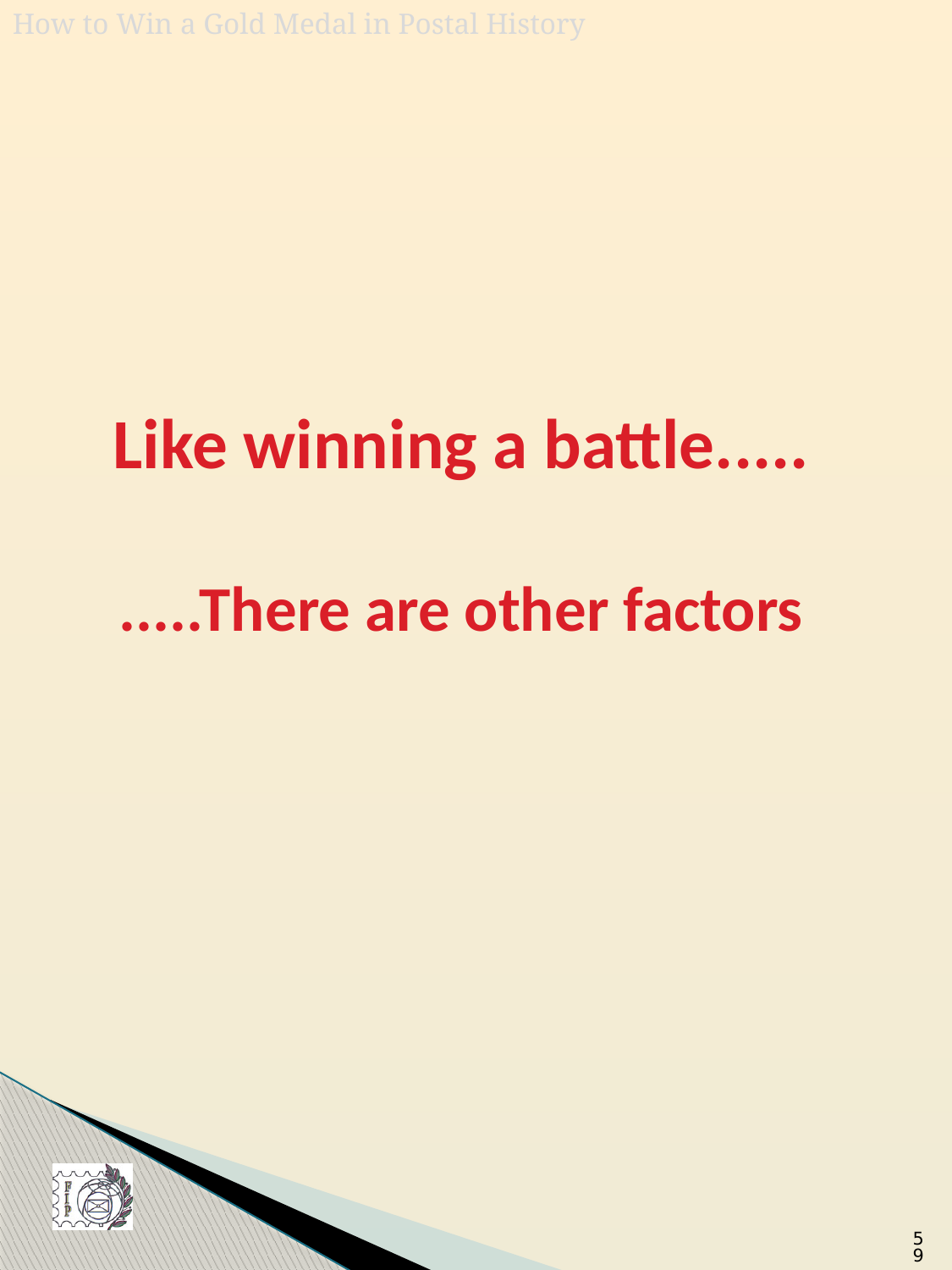

Like winning a battle.....
.....There are other factors

59